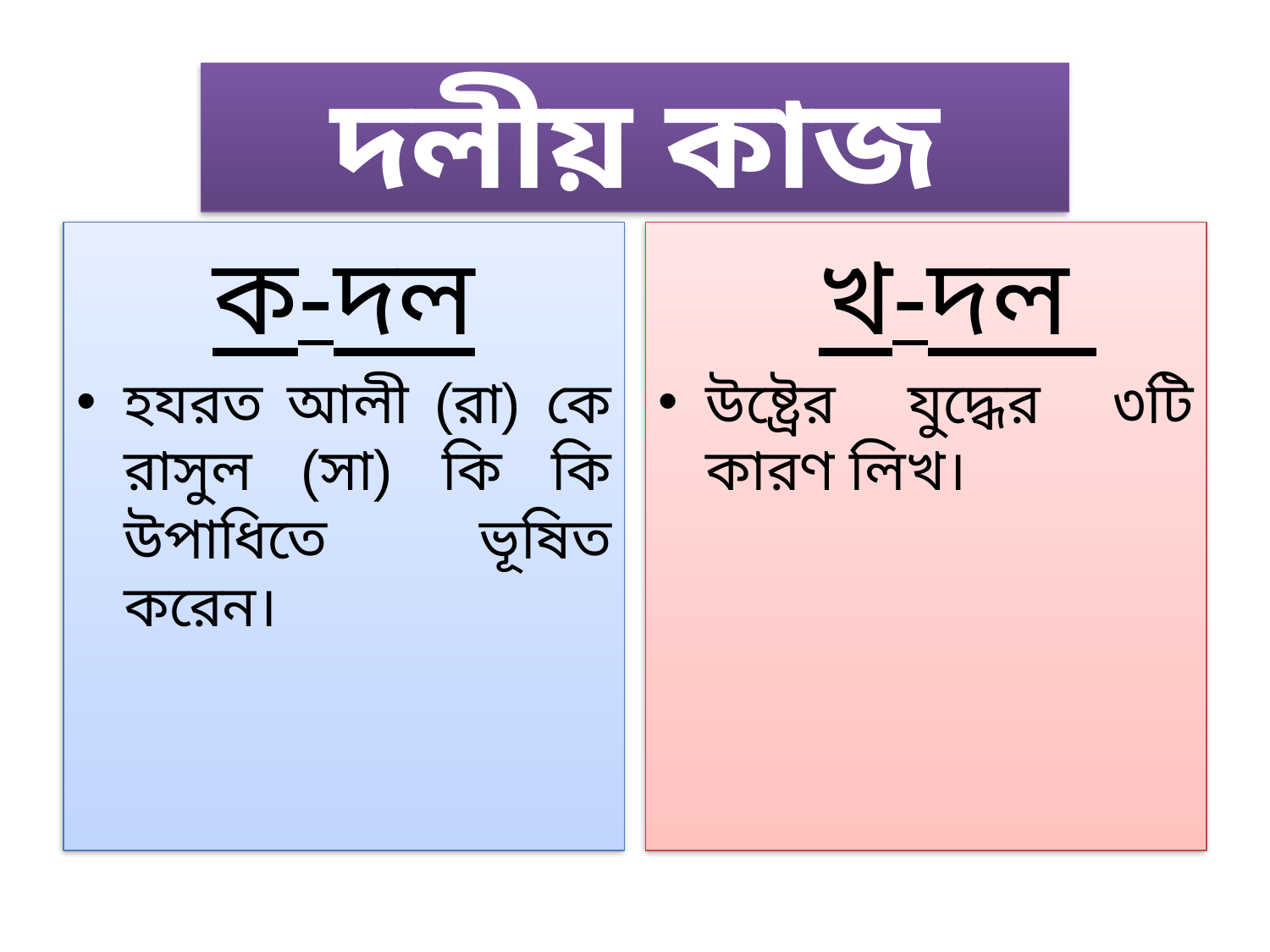

# দলীয় কাজ
ক-দল
হযরত আলী (রা) কে রাসুল (সা) কি কি উপাধিতে ভূষিত করেন।
খ-দল
উষ্ট্রের যুদ্ধের ৩টি কারণ লিখ।